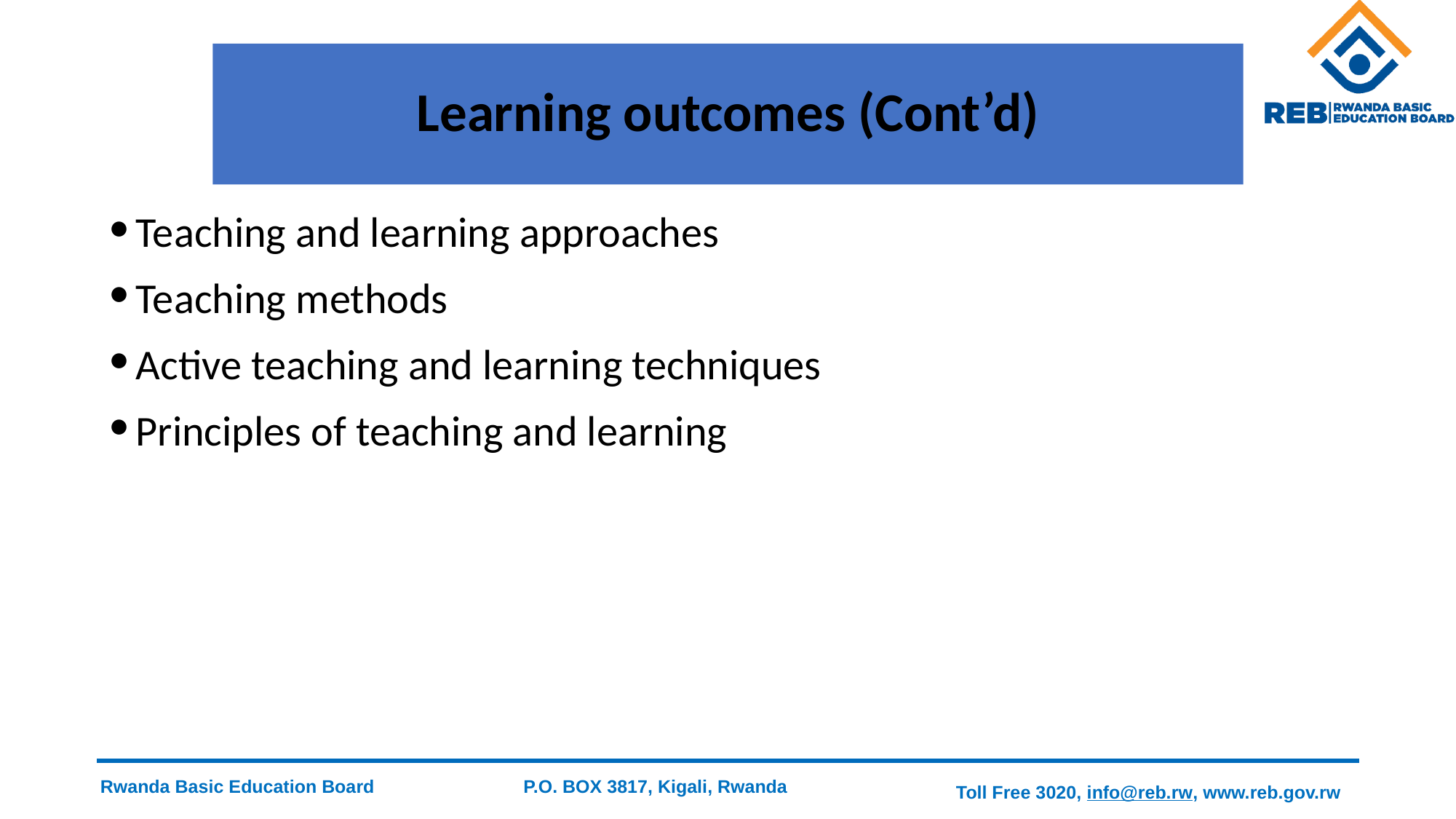

# Learning outcomes (Cont’d)
Teaching and learning approaches
Teaching methods
Active teaching and learning techniques
Principles of teaching and learning